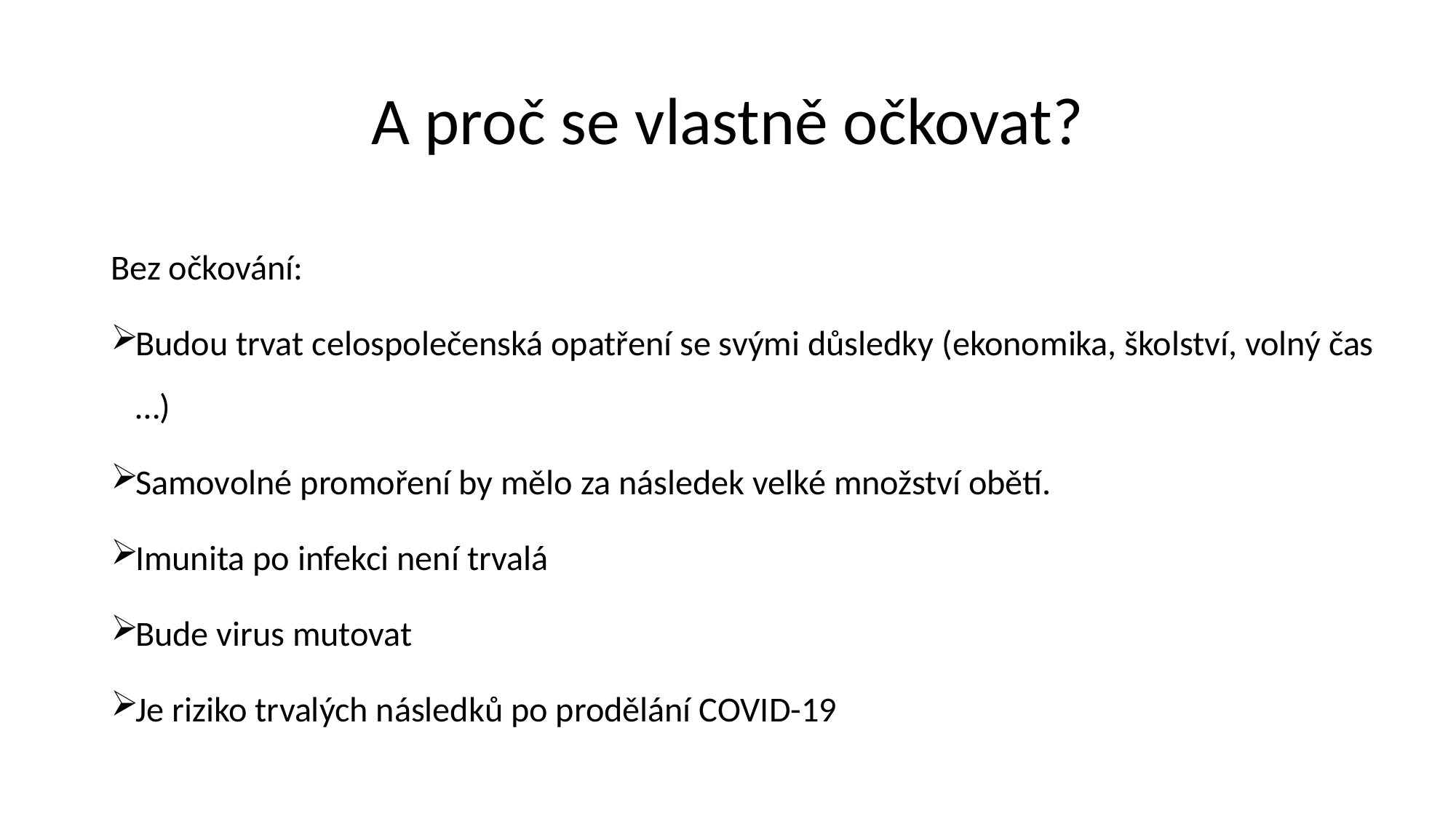

# A proč se vlastně očkovat?
Bez očkování:
Budou trvat celospolečenská opatření se svými důsledky (ekonomika, školství, volný čas …)
Samovolné promoření by mělo za následek velké množství obětí.
Imunita po infekci není trvalá
Bude virus mutovat
Je riziko trvalých následků po prodělání COVID-19